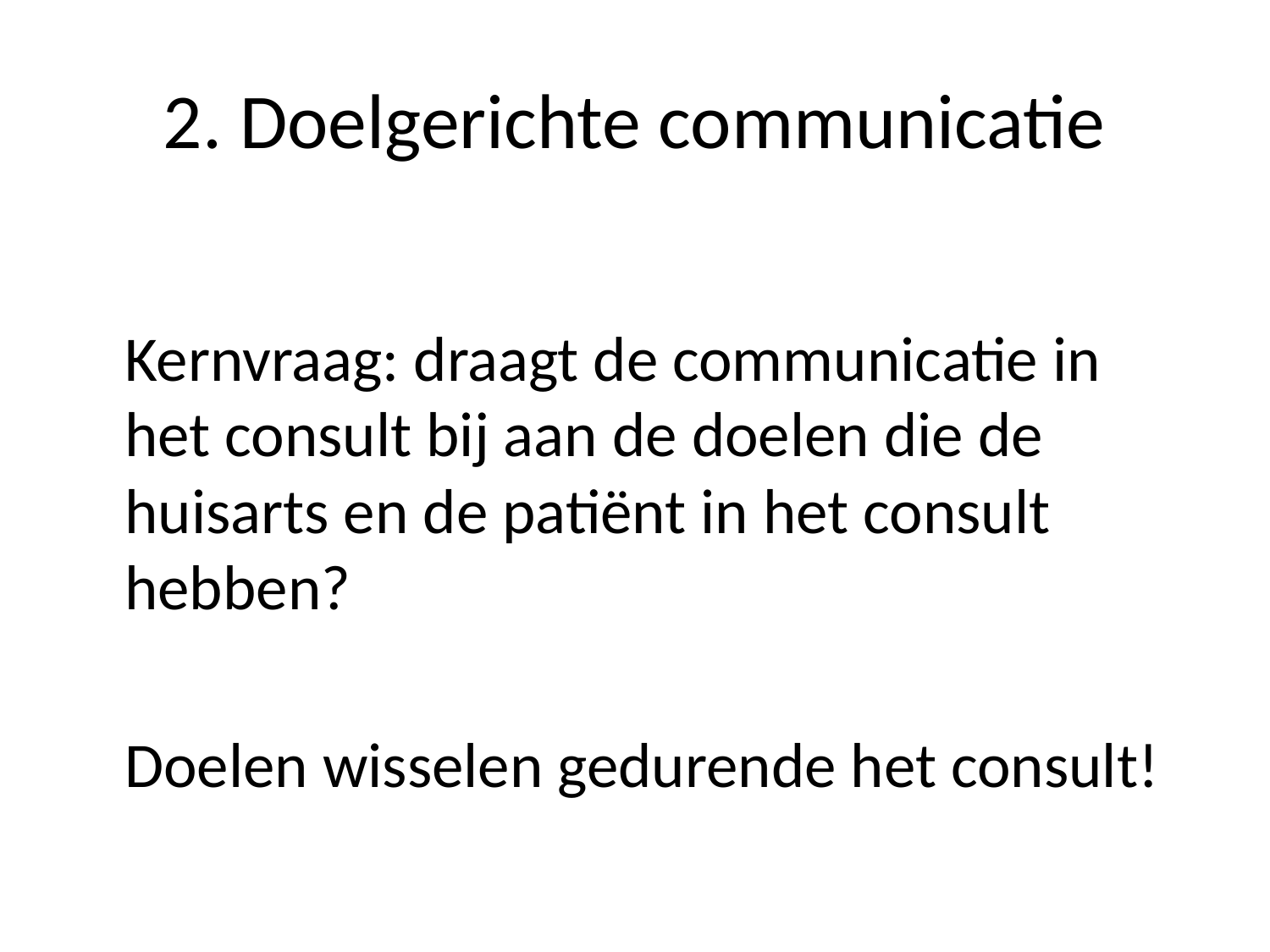

# 2. Doelgerichte communicatie

Kernvraag: draagt de communicatie in het consult bij aan de doelen die de huisarts en de patiënt in het consult hebben?

Doelen wisselen gedurende het consult!